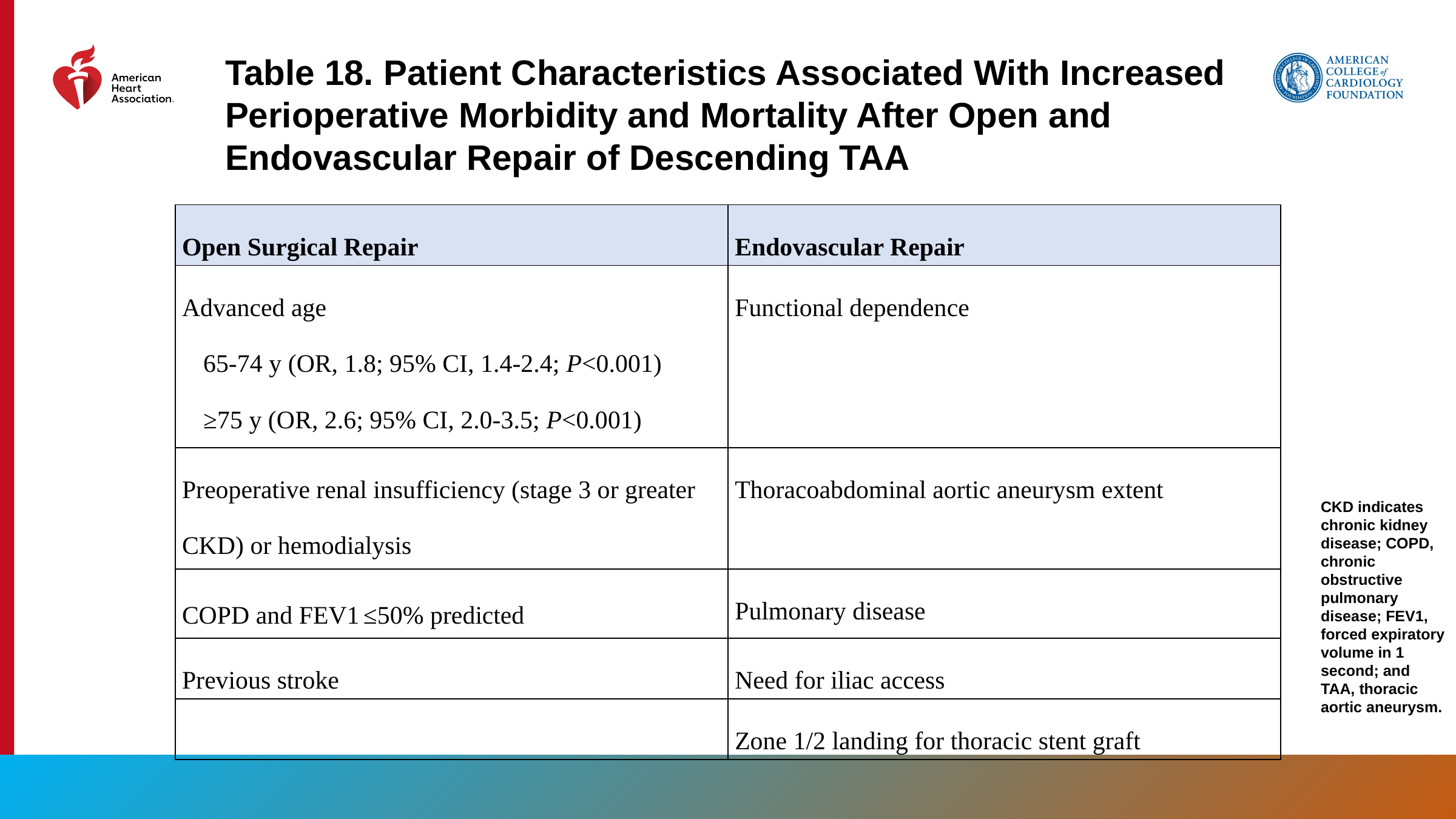

Table 18. Patient Characteristics Associated With Increased Perioperative Morbidity and Mortality After Open and Endovascular Repair of Descending TAA
| Open Surgical Repair | Endovascular Repair |
| --- | --- |
| Advanced age 65-74 y (OR, 1.8; 95% CI, 1.4-2.4; P<0.001) ≥75 y (OR, 2.6; 95% CI, 2.0-3.5; P<0.001) | Functional dependence |
| Preoperative renal insufficiency (stage 3 or greater CKD) or hemodialysis | Thoracoabdominal aortic aneurysm extent |
| COPD and FEV1 ≤50% predicted | Pulmonary disease |
| Previous stroke | Need for iliac access |
|  | Zone 1/2 landing for thoracic stent graft |
CKD indicates chronic kidney disease; COPD, chronic obstructive pulmonary disease; FEV1, forced expiratory volume in 1 second; and TAA, thoracic aortic aneurysm.
108